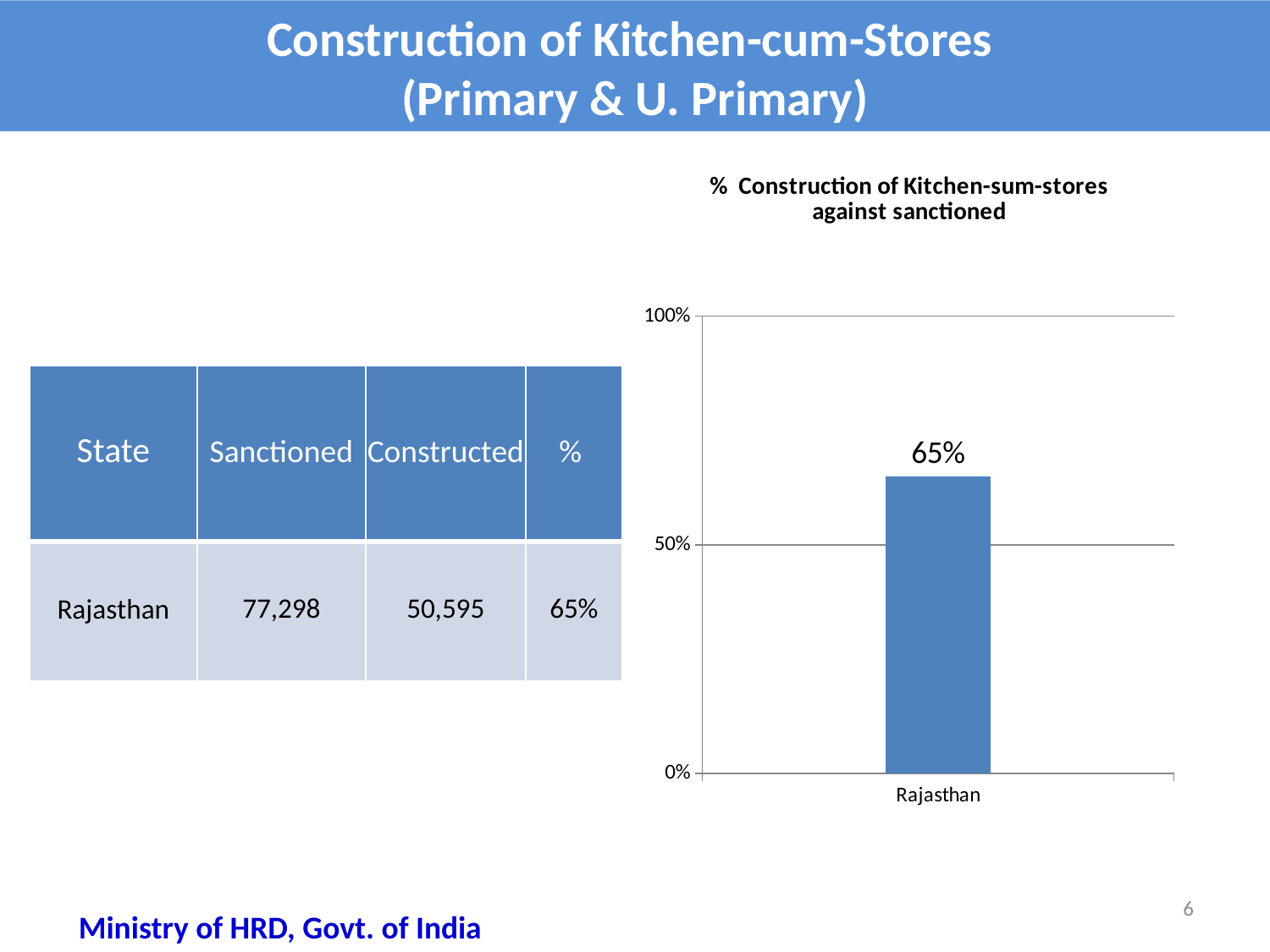

Construction of Kitchen-cum-Stores
(Primary & U. Primary)

### Chart: %  Construction of Kitchen-sum-stores against sanctioned

| Category | %age Coverage  |
|---|---|
| Rajasthan | 0.6500000000000001 |
| State | Sanctioned | Constructed | % |
| --- | --- | --- | --- |
| Rajasthan | 77,298 | 50,595 | 65% |
6
Ministry of HRD, Govt. of India